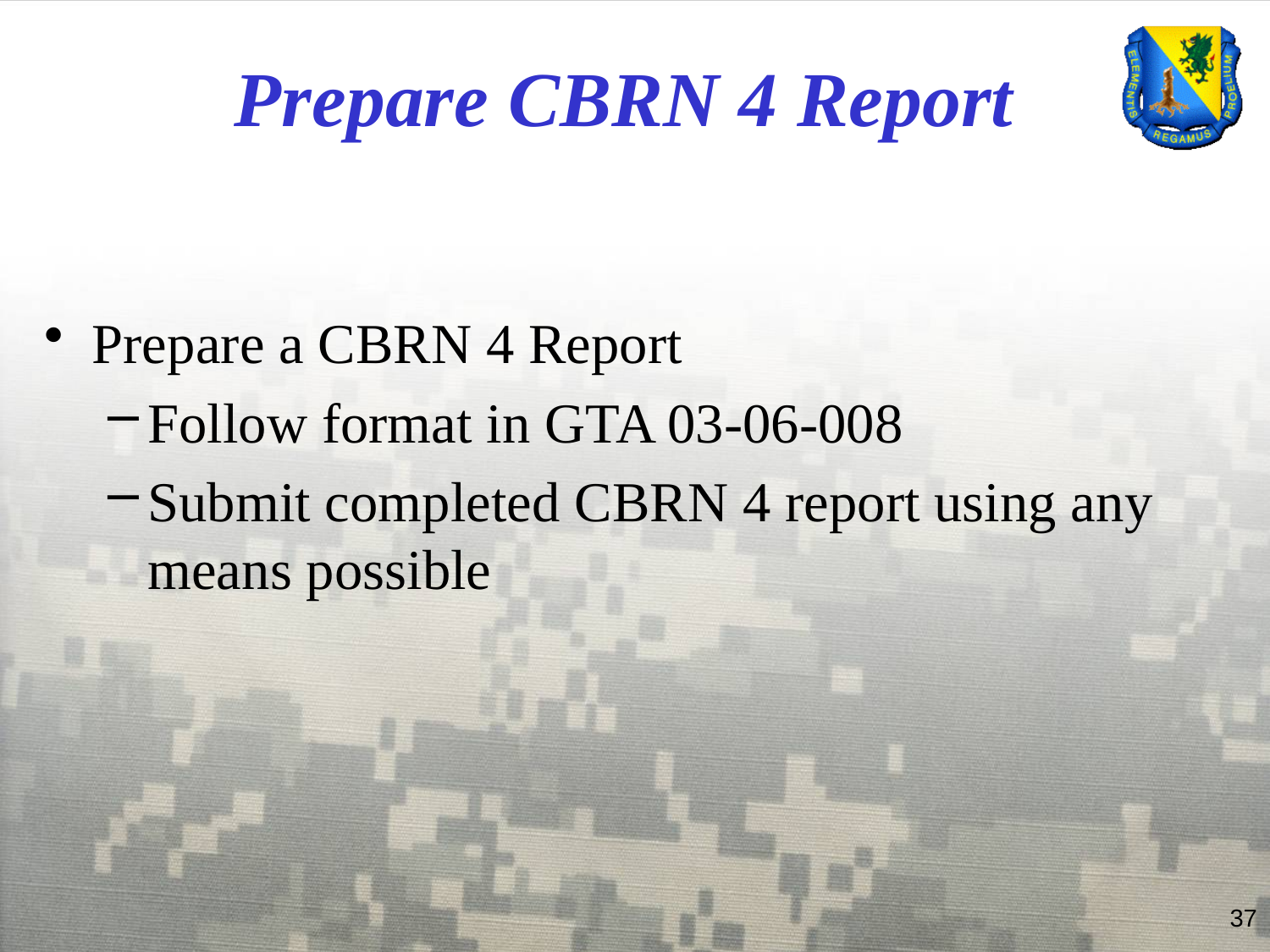

# Prepare CBRN 4 Report

Prepare a CBRN 4 Report
Follow format in GTA 03-06-008
Submit completed CBRN 4 report using any means possible

37